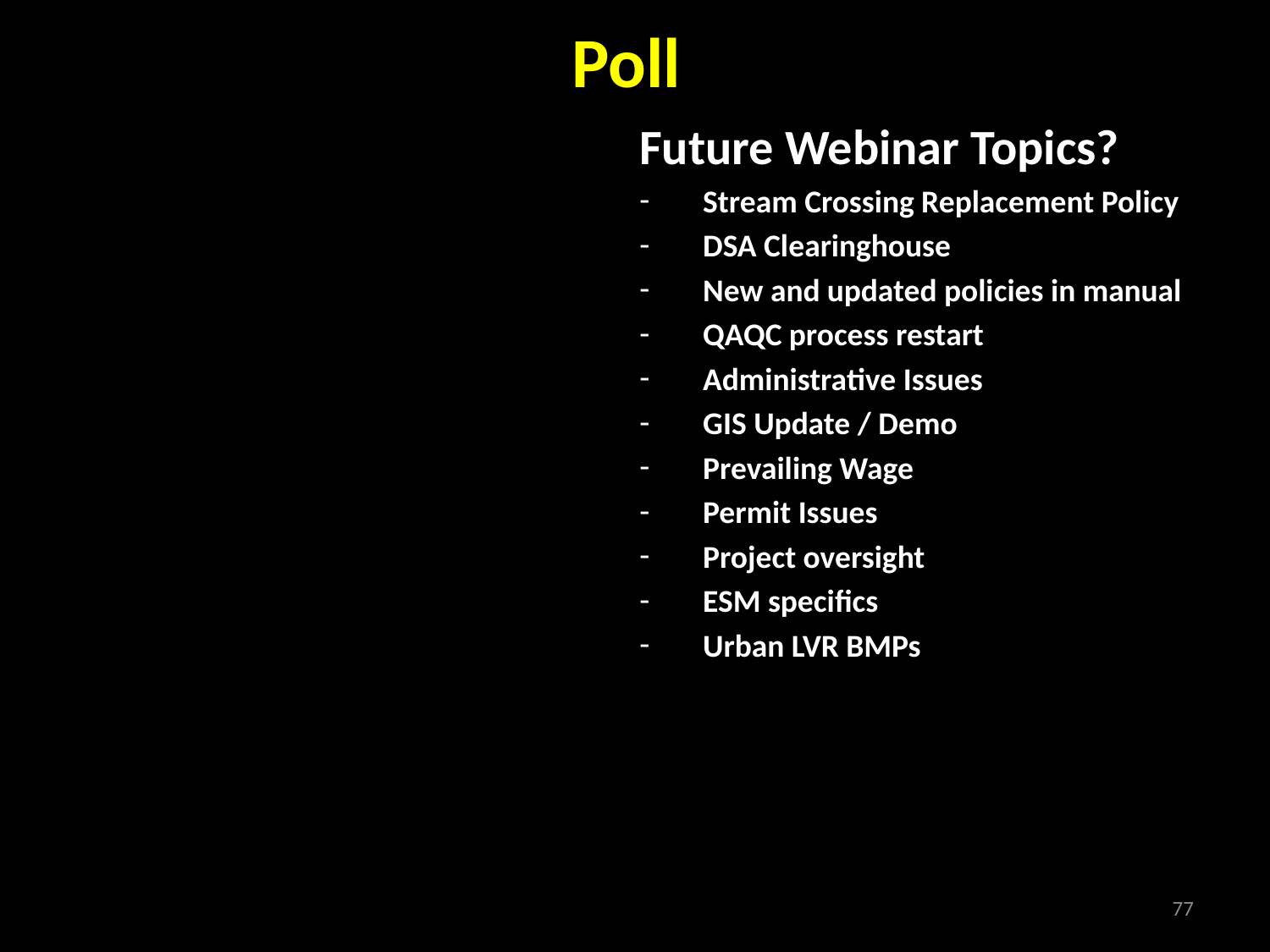

Poll
Future Webinar Topics?
Stream Crossing Replacement Policy
DSA Clearinghouse
New and updated policies in manual
QAQC process restart
Administrative Issues
GIS Update / Demo
Prevailing Wage
Permit Issues
Project oversight
ESM specifics
Urban LVR BMPs

http://metrocount.com
77